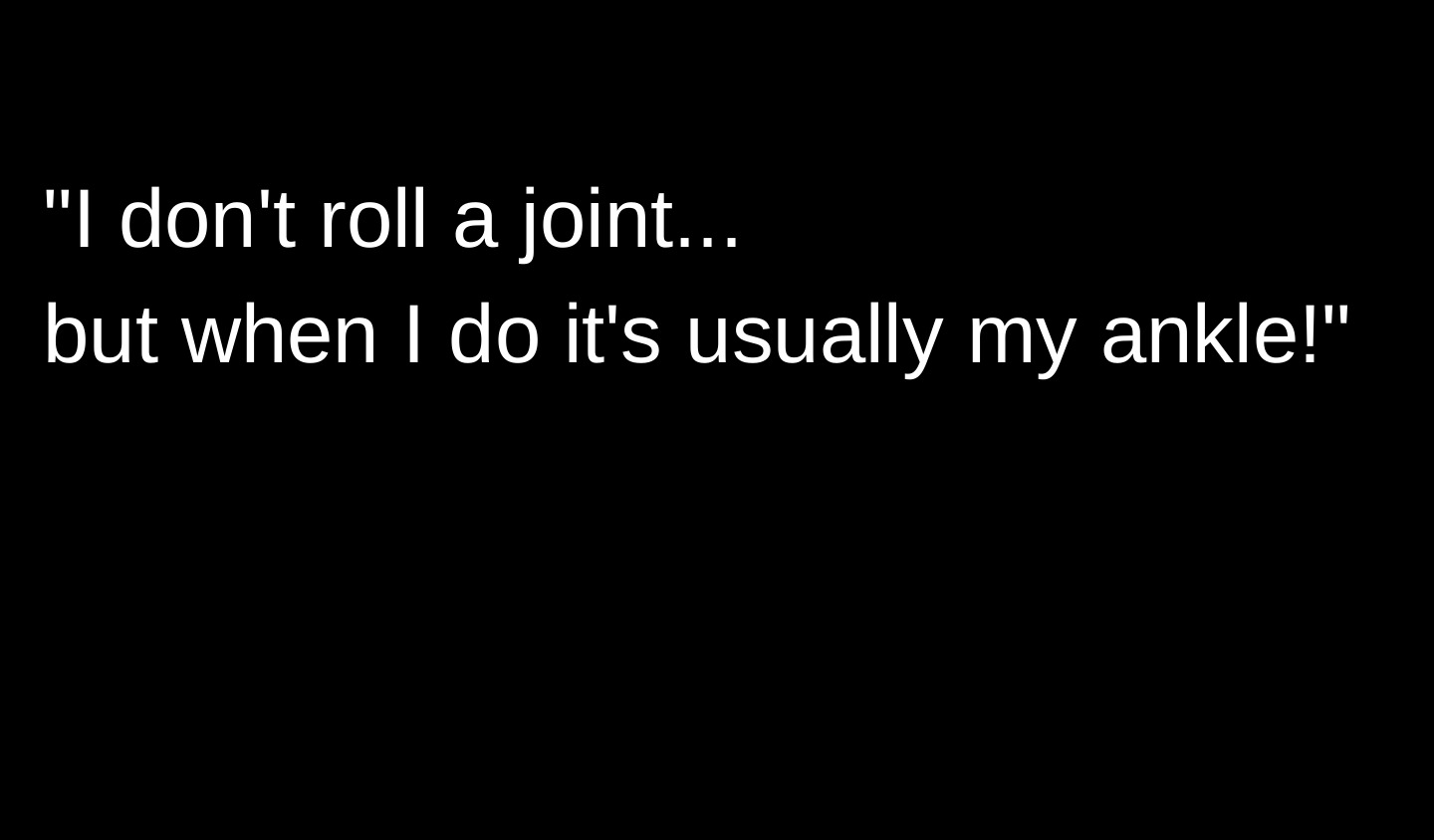

"I don't roll a joint...
but when I do it's usually my ankle!"